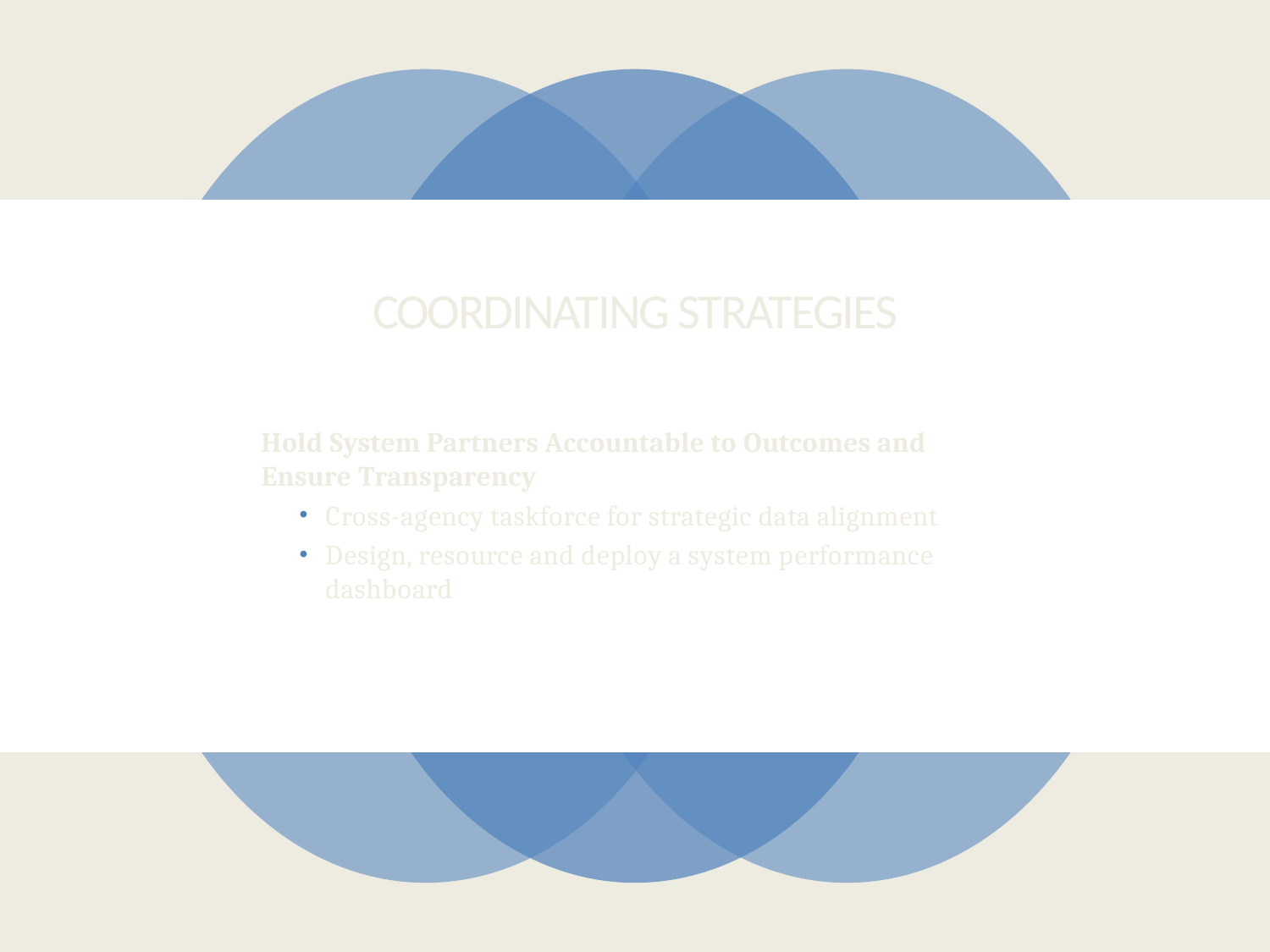

18

# COORDINATING STRATEGIES
Hold System Partners Accountable to Outcomes and Ensure Transparency
Cross-agency taskforce for strategic data alignment
Design, resource and deploy a system performance dashboard